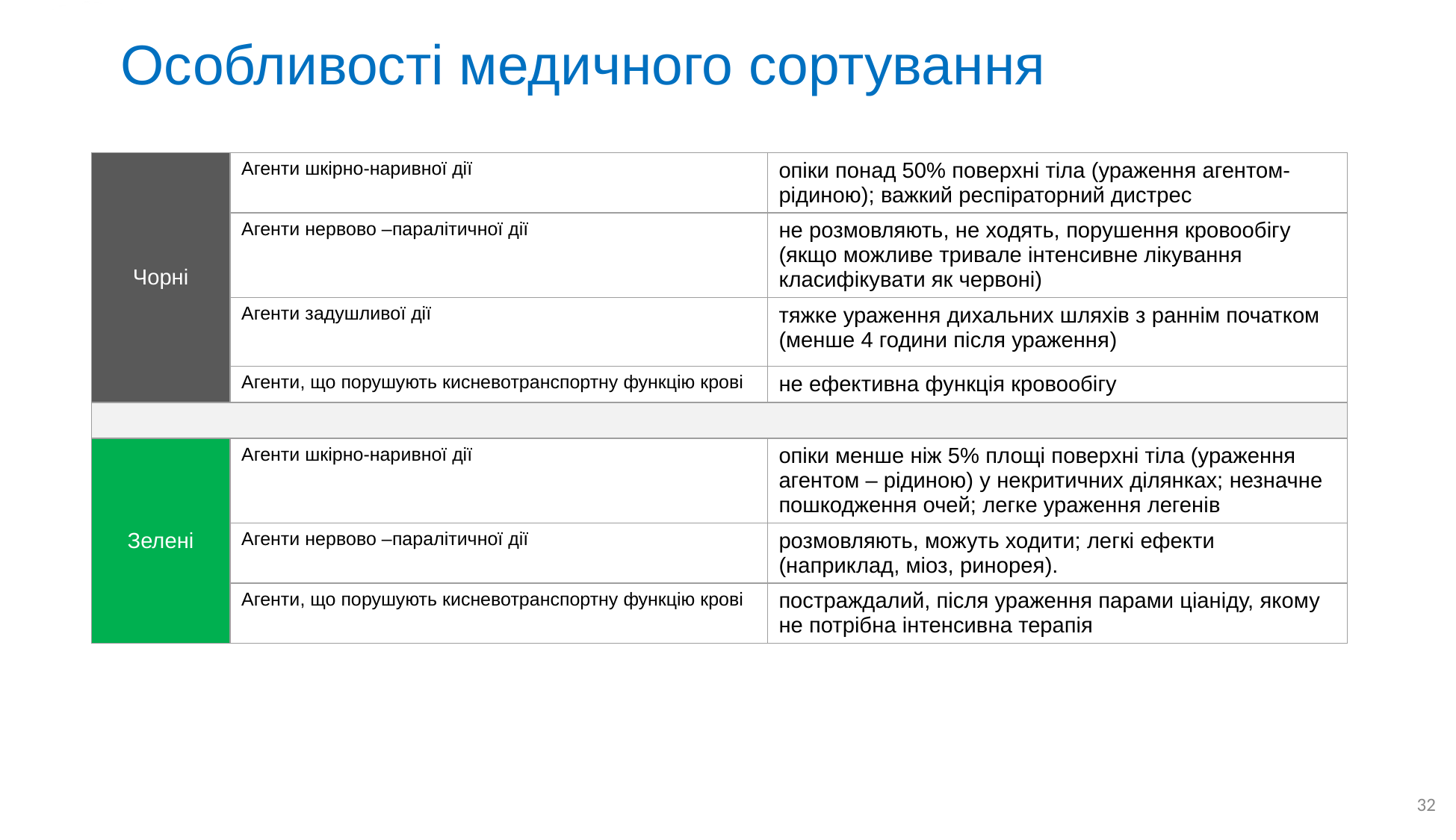

# Особливості медичного сортування
| Чорні | Агенти шкірно-наривної дії | опіки понад 50% поверхні тіла (ураження агентом-рідиною); важкий респіраторний дистрес |
| --- | --- | --- |
|  | Агенти нервово –паралітичної дії | не розмовляють, не ходять, порушення кровообігу (якщо можливе тривале інтенсивне лікування класифікувати як червоні) |
|  | Агенти задушливої дії | тяжке ураження дихальних шляхів з раннім початком (менше 4 години після ураження) |
|  | Агенти, що порушують кисневотранспортну функцію крові | не ефективна функція кровообігу |
|  |  |  |
| Зелені | Агенти шкірно-наривної дії | опіки менше ніж 5% площі поверхні тіла (ураження агентом – рідиною) у некритичних ділянках; незначне пошкодження очей; легке ураження легенів |
|  | Агенти нервово –паралітичної дії | розмовляють, можуть ходити; легкі ефекти (наприклад, міоз, ринорея). |
|  | Агенти, що порушують кисневотранспортну функцію крові | постраждалий, після ураження парами ціаніду, якому не потрібна інтенсивна терапія |

32